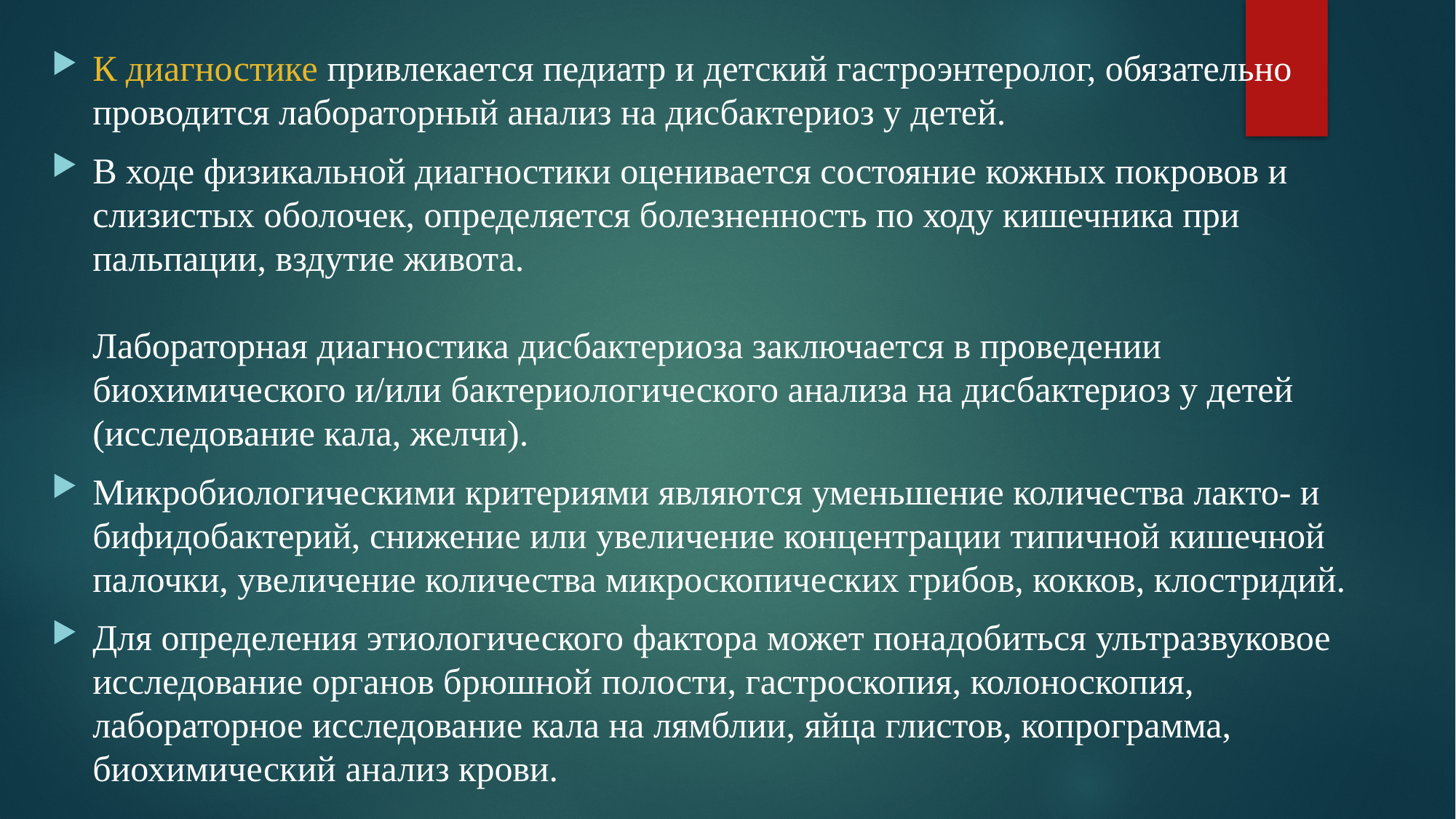

К диагностике привлекается педиатр и детский гастроэнтеролог, обязательно проводится лабораторный анализ на дисбактериоз у детей.
В ходе физикальной диагностики оценивается состояние кожных покровов и слизистых оболочек, определяется болезненность по ходу кишечника при пальпации, вздутие живота.
Лабораторная диагностика дисбактериоза заключается в проведении биохимического и/или бактериологического анализа на дисбактериоз у детей (исследование кала, желчи).
Микробиологическими критериями являются уменьшение количества лакто- и бифидобактерий, снижение или увеличение концентрации типичной кишечной палочки, увеличение количества микроскопических грибов, кокков, клостридий.
Для определения этиологического фактора может понадобиться ультразвуковое исследование органов брюшной полости, гастроскопия, колоноскопия, лабораторное исследование кала на лямблии, яйца глистов, копрограмма, биохимический анализ крови.